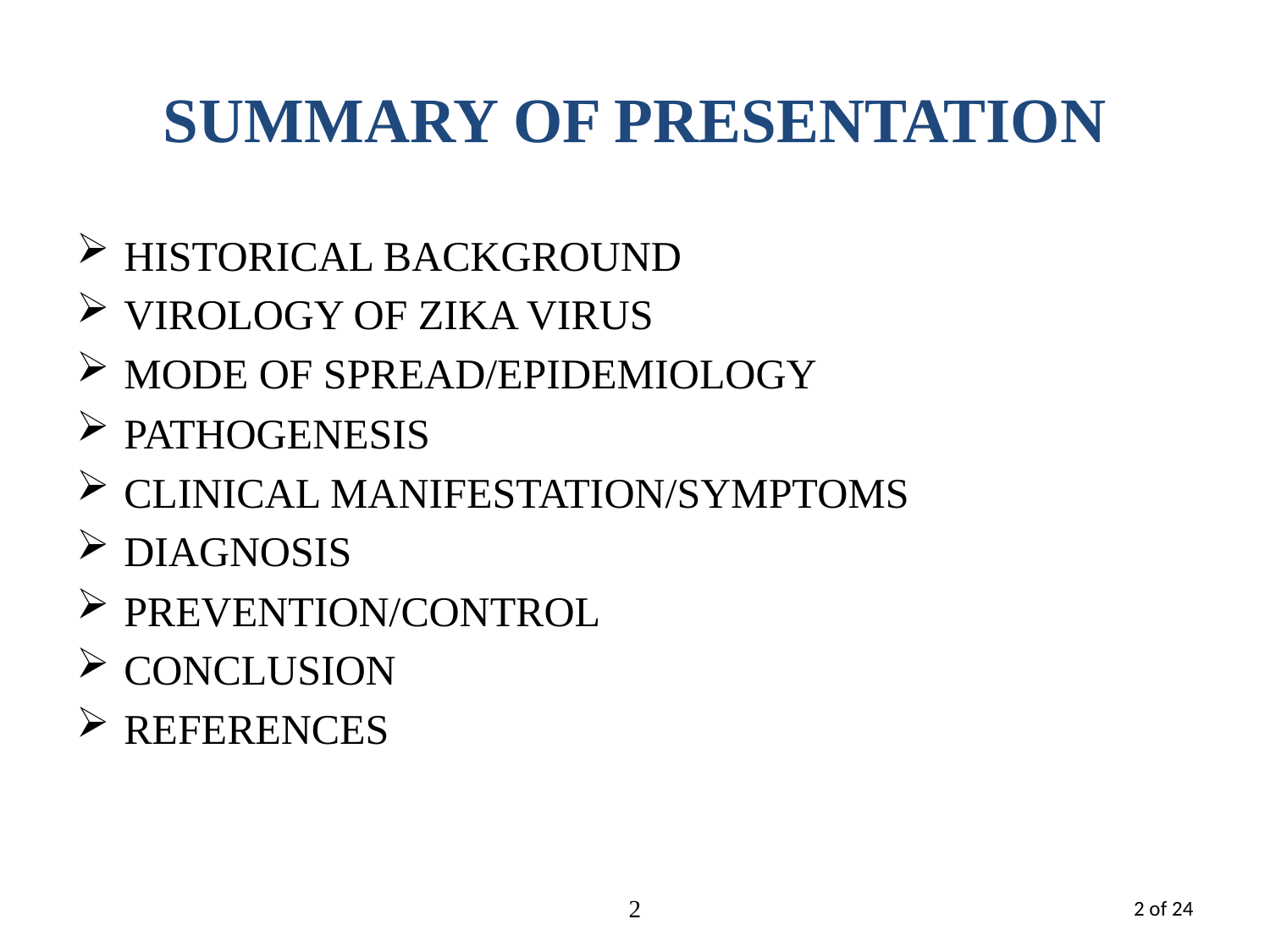

# SUMMARY OF PRESENTATION
HISTORICAL BACKGROUND
VIROLOGY OF ZIKA VIRUS
MODE OF SPREAD/EPIDEMIOLOGY
PATHOGENESIS
CLINICAL MANIFESTATION/SYMPTOMS
DIAGNOSIS
PREVENTION/CONTROL
CONCLUSION
REFERENCES
2
2 of 24